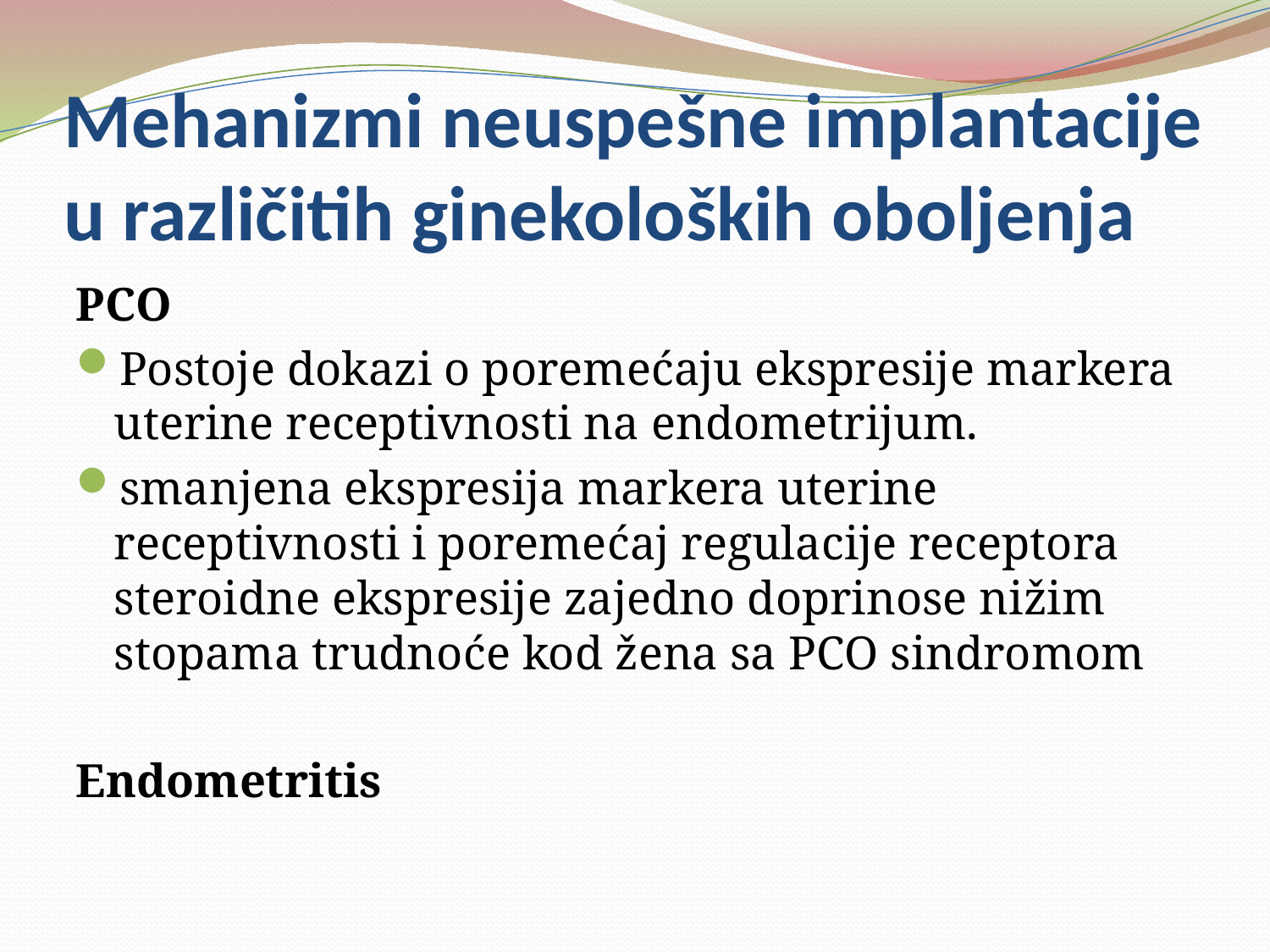

# Mehanizmi neuspešne implantacije u različitih ginekoloških oboljenja
PCO
Postoje dokazi o poremećaju ekspresije markera uterine receptivnosti na endometrijum.
smanjena ekspresija markera uterine receptivnosti i poremećaj regulacije receptora steroidne ekspresije zajedno doprinose nižim stopama trudnoće kod žena sa PCO sindromom

Endometritis